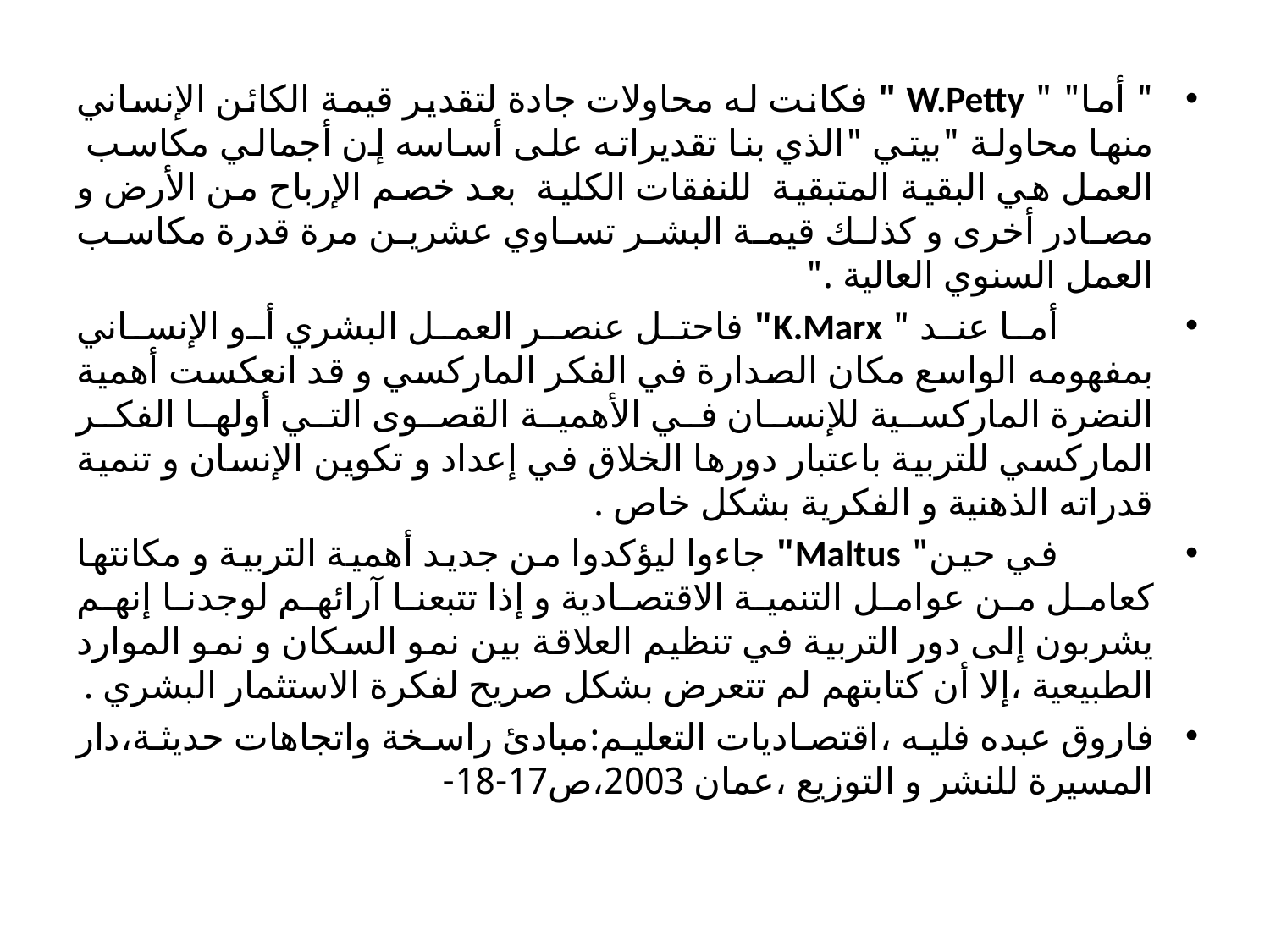

" أما" " W.Petty " فكانت له محاولات جادة لتقدير قيمة الكائن الإنساني منها محاولة "بيتي "الذي بنا تقديراته على أساسه إن أجمالي مكاسب  العمل هي البقية المتبقية  للنفقات الكلية  بعد خصم الإرباح من الأرض و مصادر أخرى و كذلك قيمة البشر تساوي عشرين مرة قدرة مكاسب العمل السنوي العالية ."
          أما عند " K.Marx" فاحتل عنصر العمل البشري أو الإنساني بمفهومه الواسع مكان الصدارة في الفكر الماركسي و قد انعكست أهمية النضرة الماركسية للإنسان في الأهمية القصوى التي أولها الفكر الماركسي للتربية باعتبار دورها الخلاق في إعداد و تكوين الإنسان و تنمية قدراته الذهنية و الفكرية بشكل خاص .
          في حين" Maltus" جاءوا ليؤكدوا من جديد أهمية التربية و مكانتها كعامل من عوامل التنمية الاقتصادية و إذا تتبعنا آرائهم لوجدنا إنهم يشربون إلى دور التربية في تنظيم العلاقة بين نمو السكان و نمو الموارد الطبيعية ،إلا أن كتابتهم لم تتعرض بشكل صريح لفكرة الاستثمار البشري .
فاروق عبده فليه ،اقتصاديات التعليم:مبادئ راسخة واتجاهات حديثة،دار المسيرة للنشر و التوزيع ،عمان 2003،ص17-18-